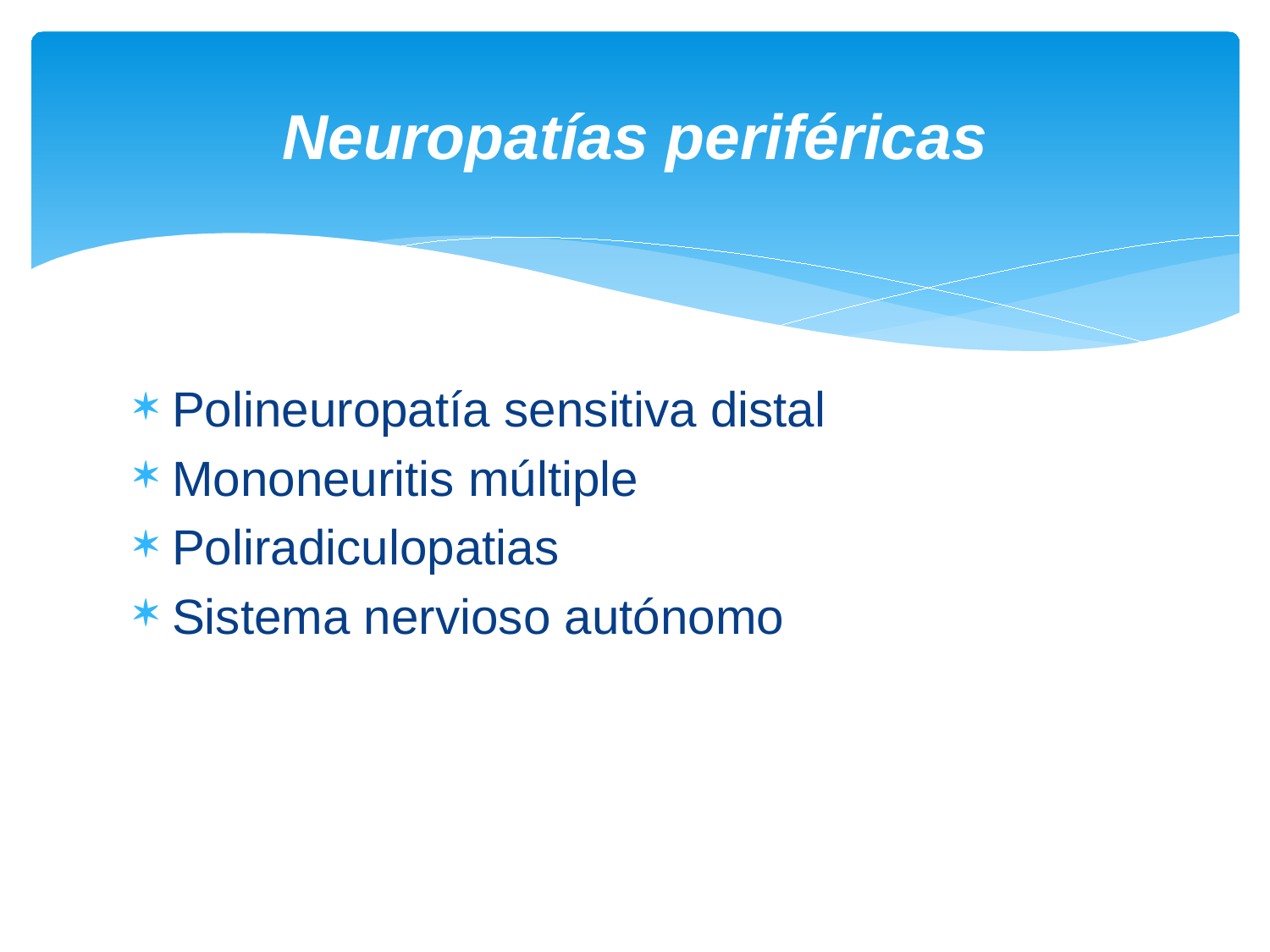

# Neuropatías periféricas
Polineuropatía sensitiva distal
Mononeuritis múltiple
Poliradiculopatias
Sistema nervioso autónomo